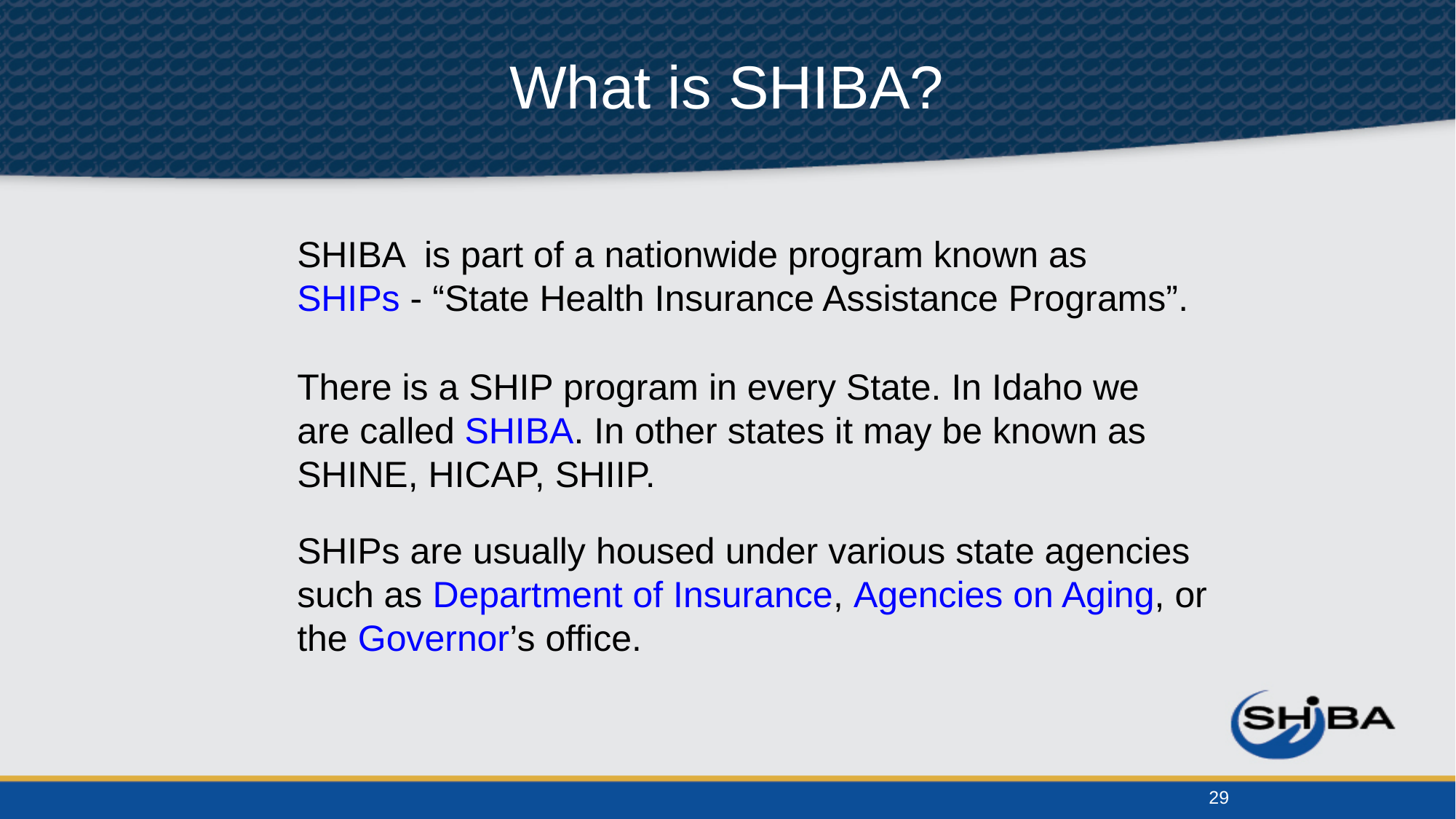

What is SHIBA?
SHIBA  is part of a nationwide program known as
SHIPs - “State Health Insurance Assistance Programs”.
There is a SHIP program in every State. In Idaho we are called SHIBA. In other states it may be known as SHINE, HICAP, SHIIP.
SHIPs are usually housed under various state agencies such as Department of Insurance, Agencies on Aging, or the Governor’s office.
29